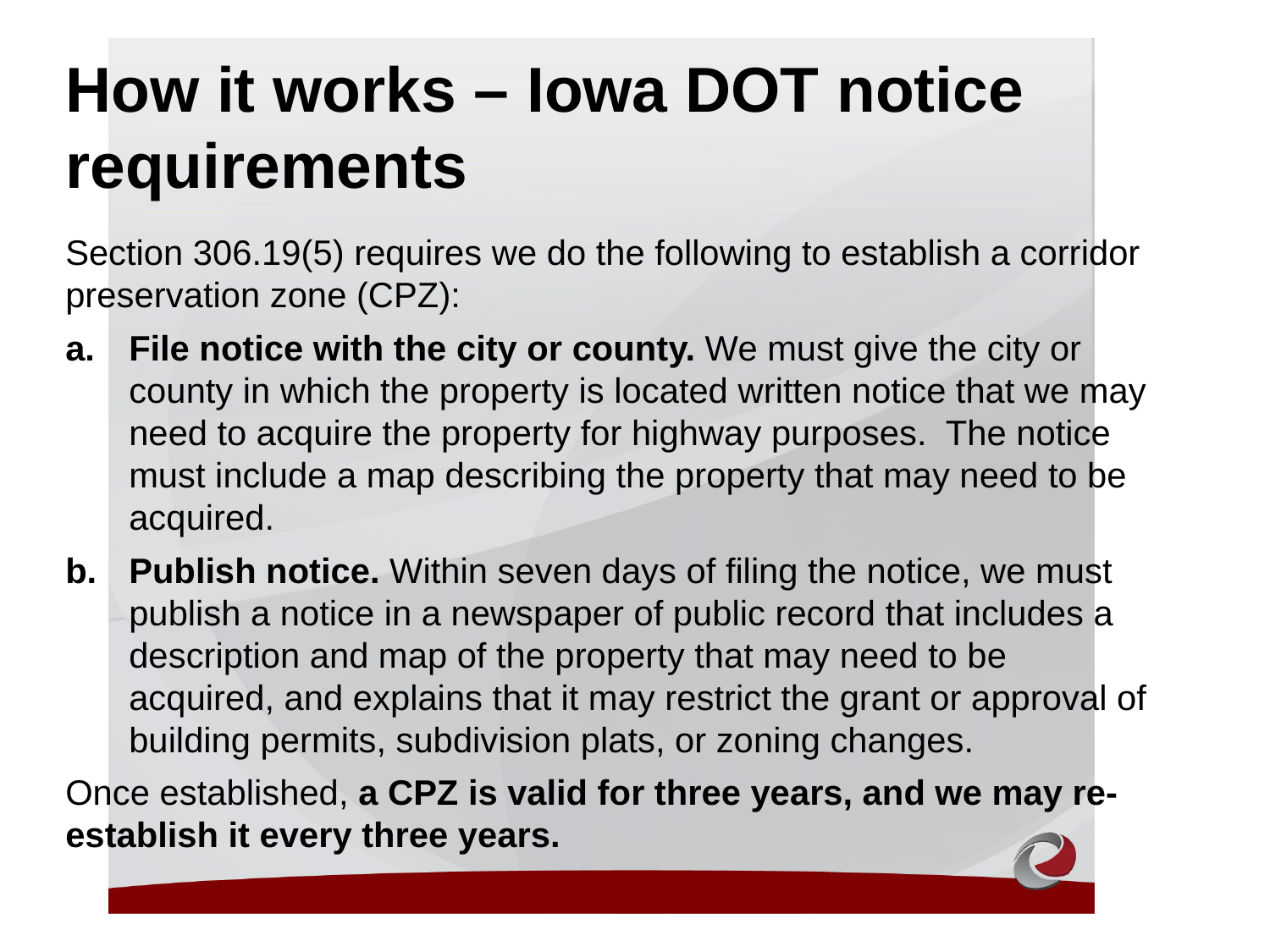

How it works – Iowa DOT notice requirements

Section 306.19(5) requires we do the following to establish a corridor preservation zone (CPZ):
File notice with the city or county. We must give the city or county in which the property is located written notice that we may need to acquire the property for highway purposes.  The notice must include a map describing the property that may need to be acquired.
Publish notice. Within seven days of filing the notice, we must publish a notice in a newspaper of public record that includes a description and map of the property that may need to be acquired, and explains that it may restrict the grant or approval of building permits, subdivision plats, or zoning changes.
Once established, a CPZ is valid for three years, and we may re-establish it every three years.